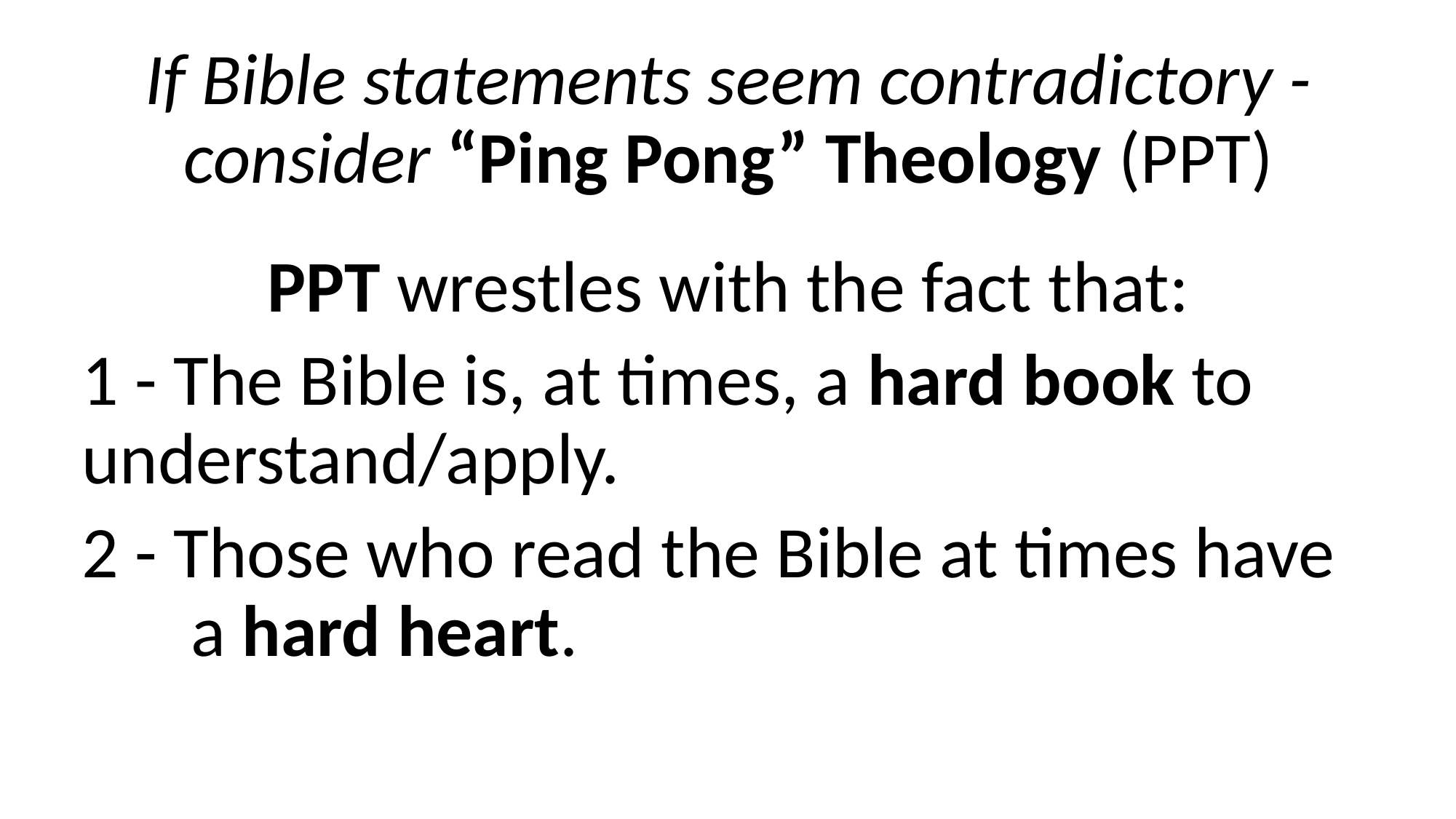

If Bible statements seem contradictory - consider “Ping Pong” Theology (PPT)

PPT wrestles with the fact that:
1 - The Bible is, at times, a hard book to 	understand/apply.
2 - Those who read the Bible at times have 	a hard heart.